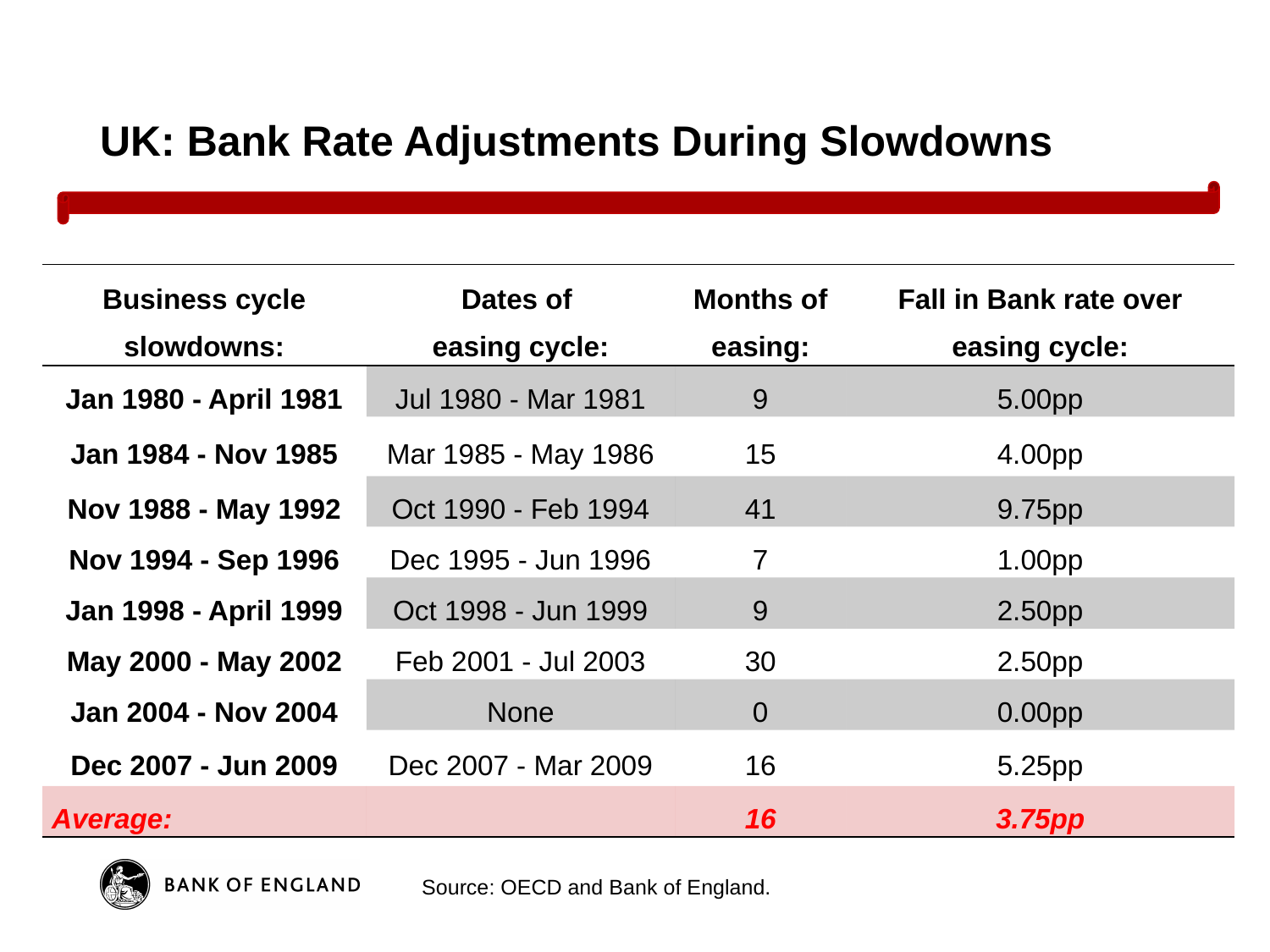

# UK: Bank Rate Adjustments During Slowdowns
| Business cycle slowdowns: | Dates of easing cycle: | Months of easing: | Fall in Bank rate over easing cycle: |
| --- | --- | --- | --- |
| Jan 1980 - April 1981 | Jul 1980 - Mar 1981 | 9 | 5.00pp |
| Jan 1984 - Nov 1985 | Mar 1985 - May 1986 | 15 | 4.00pp |
| Nov 1988 - May 1992 | Oct 1990 - Feb 1994 | 41 | 9.75pp |
| Nov 1994 - Sep 1996 | Dec 1995 - Jun 1996 | 7 | 1.00pp |
| Jan 1998 - April 1999 | Oct 1998 - Jun 1999 | 9 | 2.50pp |
| May 2000 - May 2002 | Feb 2001 - Jul 2003 | 30 | 2.50pp |
| Jan 2004 - Nov 2004 | None | 0 | 0.00pp |
| Dec 2007 - Jun 2009 | Dec 2007 - Mar 2009 | 16 | 5.25pp |
| Average: |  | 16 | 3.75pp |
Source: OECD and Bank of England.